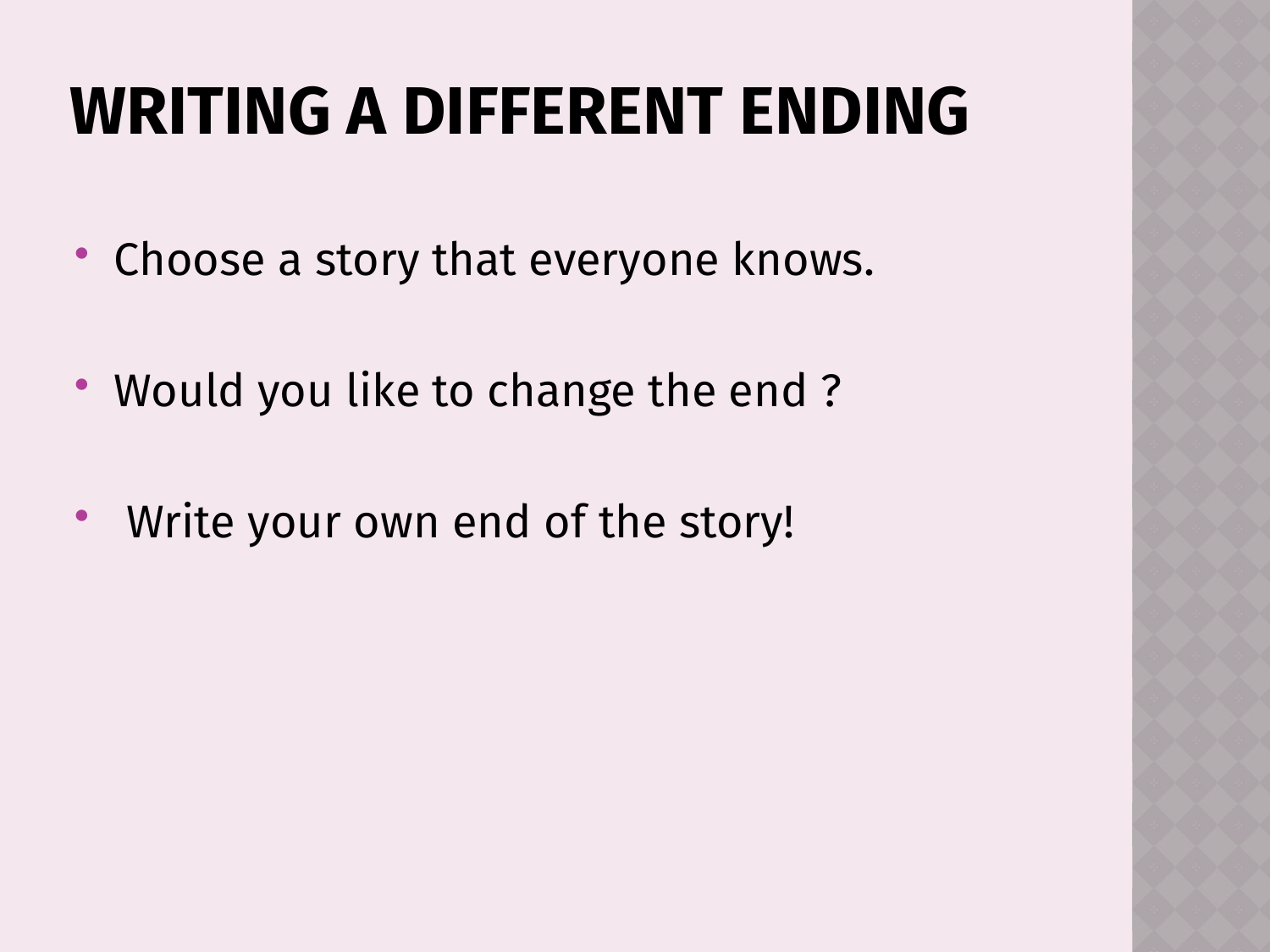

# Writing a different ending
Choose a story that everyone knows.

Would you like to change the end ?

 Write your own end of the story!